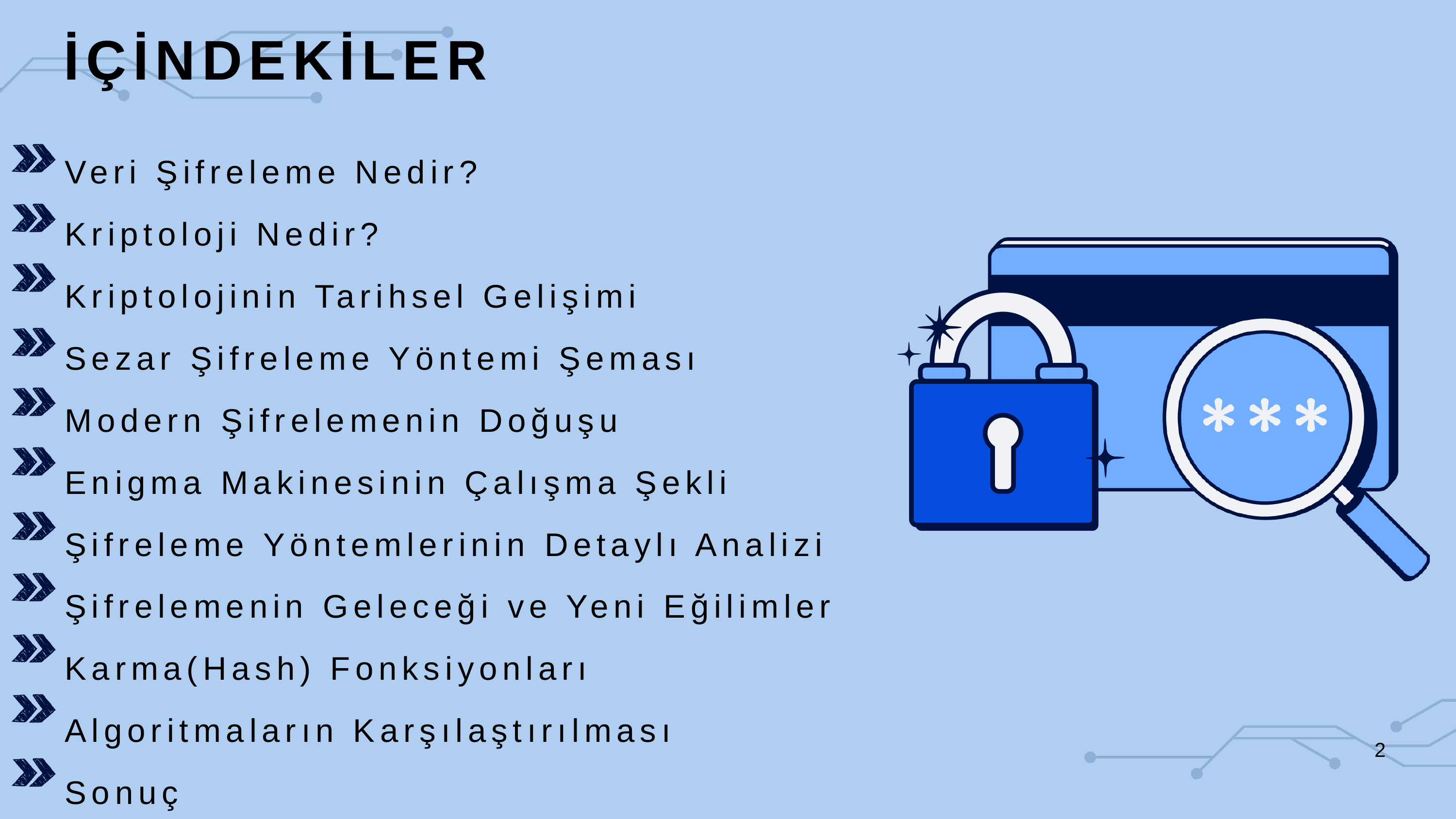

İÇİNDEKİLER
Veri Şifreleme Nedir?
Kriptoloji Nedir?
Kriptolojinin Tarihsel Gelişimi
Sezar Şifreleme Yöntemi Şeması
Modern Şifrelemenin Doğuşu
Enigma Makinesinin Çalışma Şekli
Şifreleme Yöntemlerinin Detaylı Analizi
Şifrelemenin Geleceği ve Yeni Eğilimler
Karma(Hash) Fonksiyonları
Algoritmaların Karşılaştırılması
Sonuç

2